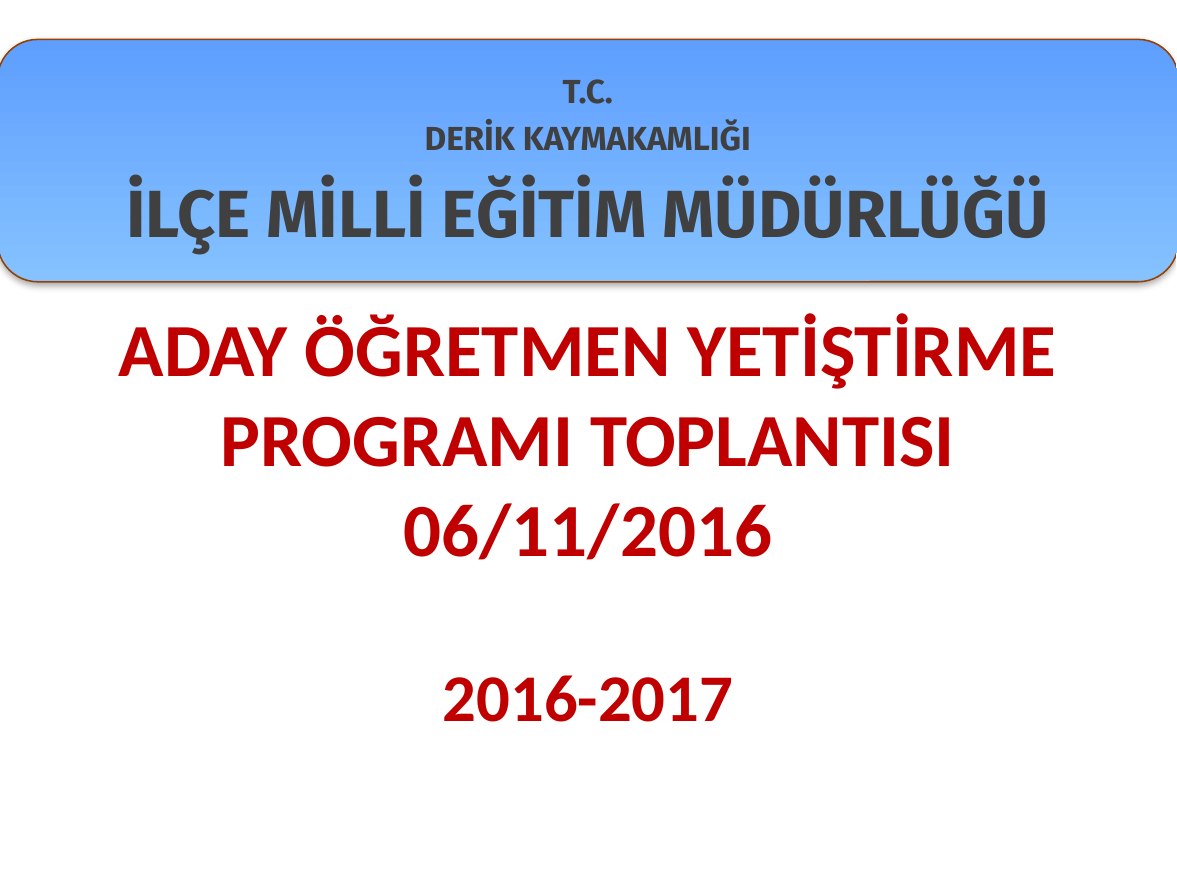

T.C.
DERİK KAYMAKAMLIĞI
İLÇE MİLLİ EĞİTİM MÜDÜRLÜĞÜ
ADAY ÖĞRETMEN YETİŞTİRME PROGRAMI TOPLANTISI
06/11/2016
2016-2017